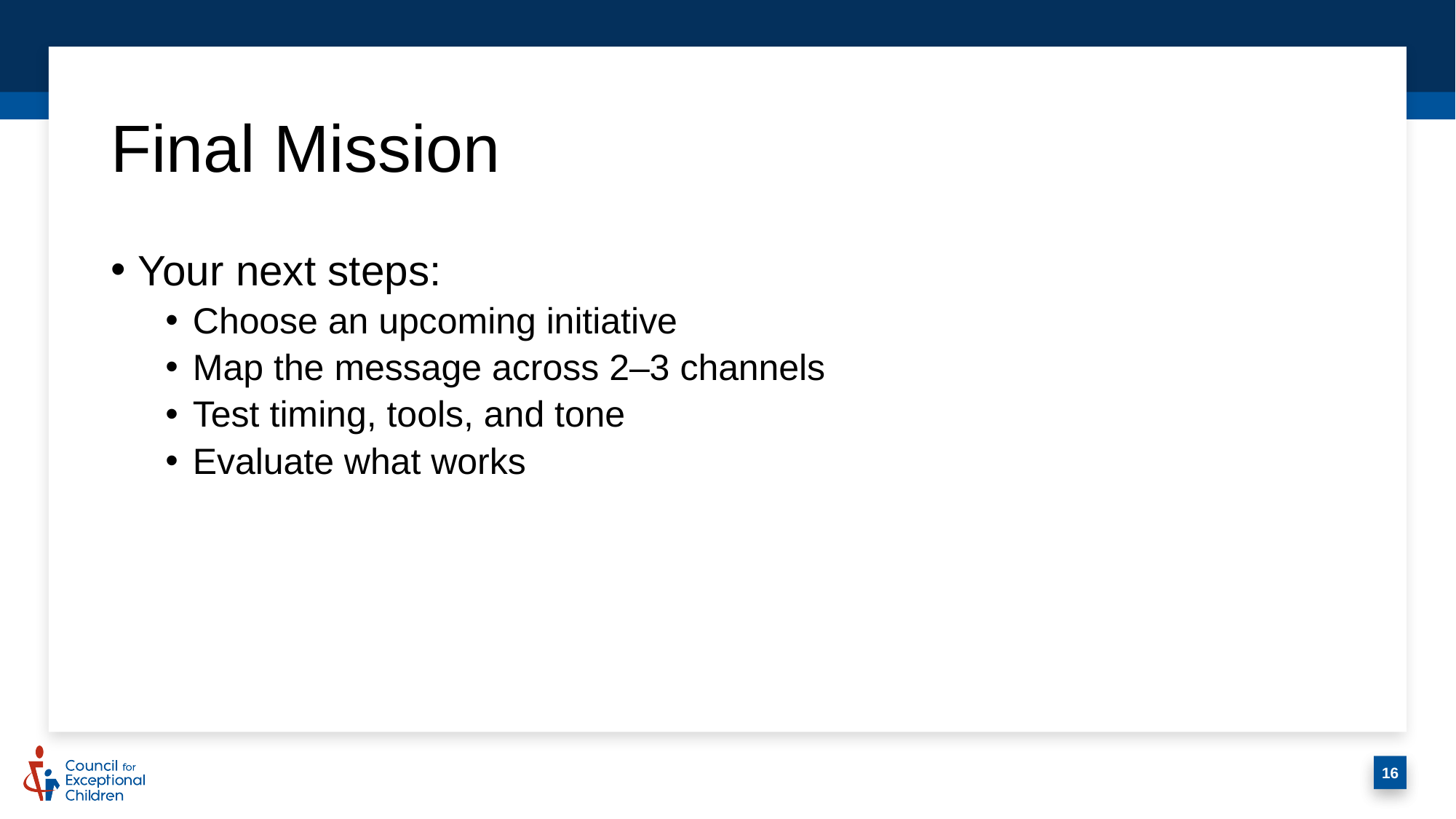

# Final Mission
Your next steps:
Choose an upcoming initiative
Map the message across 2–3 channels
Test timing, tools, and tone
Evaluate what works